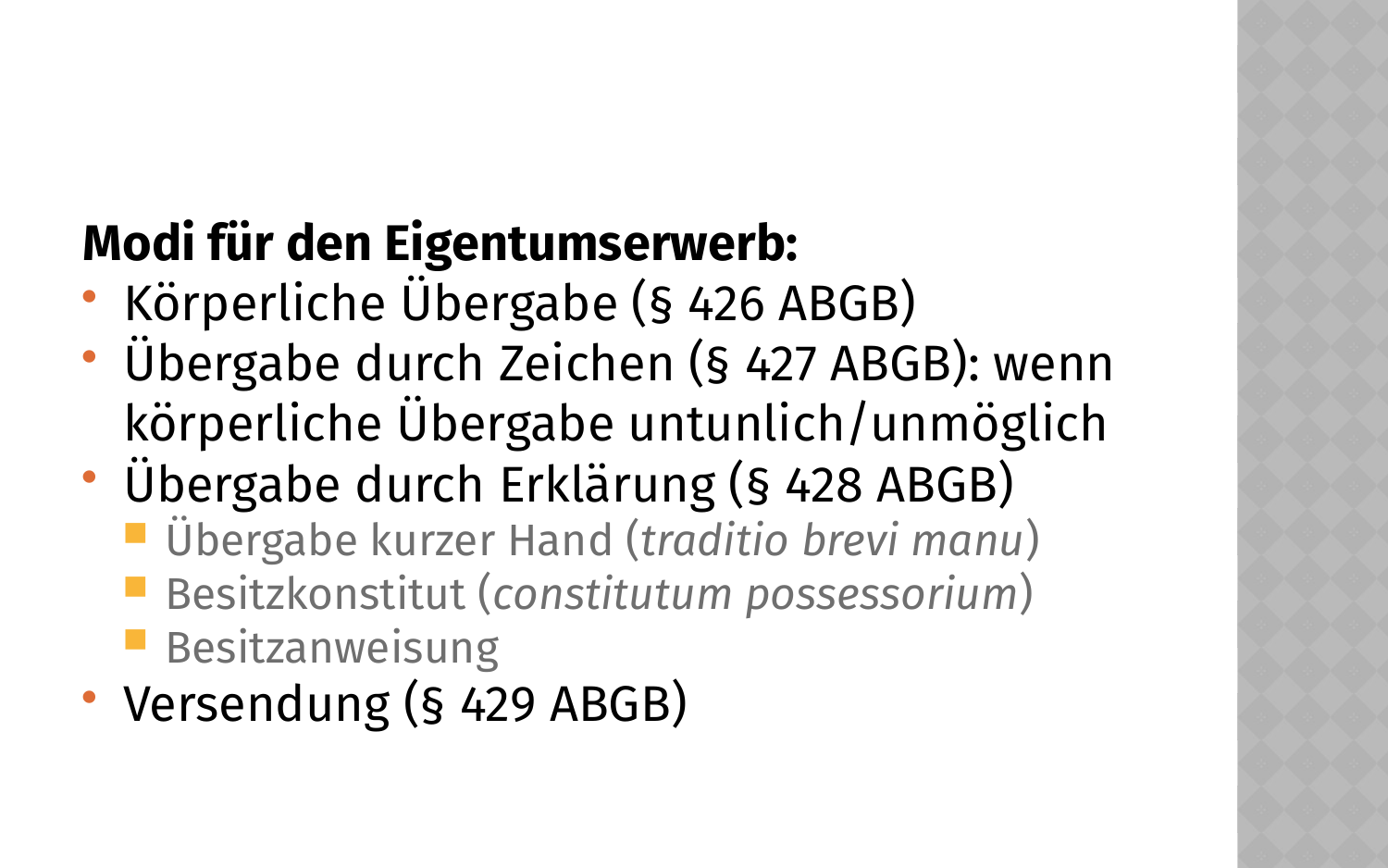

#
Modi für den Eigentumserwerb:
Körperliche Übergabe (§ 426 ABGB)
Übergabe durch Zeichen (§ 427 ABGB): wenn körperliche Übergabe untunlich/unmöglich
Übergabe durch Erklärung (§ 428 ABGB)
Übergabe kurzer Hand (traditio brevi manu)
Besitzkonstitut (constitutum possessorium)
Besitzanweisung
Versendung (§ 429 ABGB)